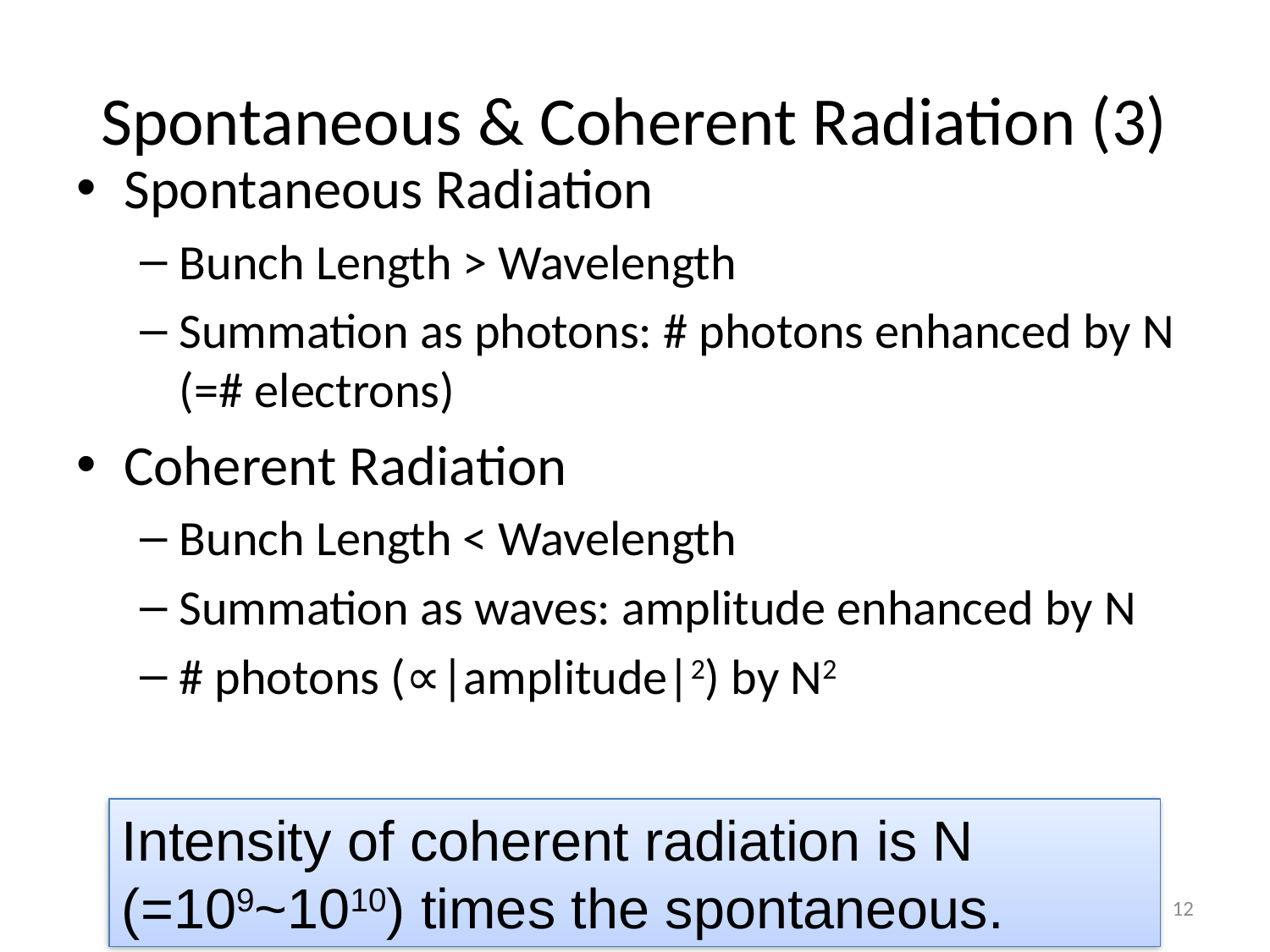

# Spontaneous & Coherent Radiation (3)
Spontaneous Radiation
Bunch Length > Wavelength
Summation as photons: # photons enhanced by N (=# electrons)
Coherent Radiation
Bunch Length < Wavelength
Summation as waves: amplitude enhanced by N
# photons (∝|amplitude|2) by N2
Intensity of coherent radiation is N (=109~1010) times the spontaneous.
Beam Dynamics and Accelerator Technology, 29 Nov. 2018
12